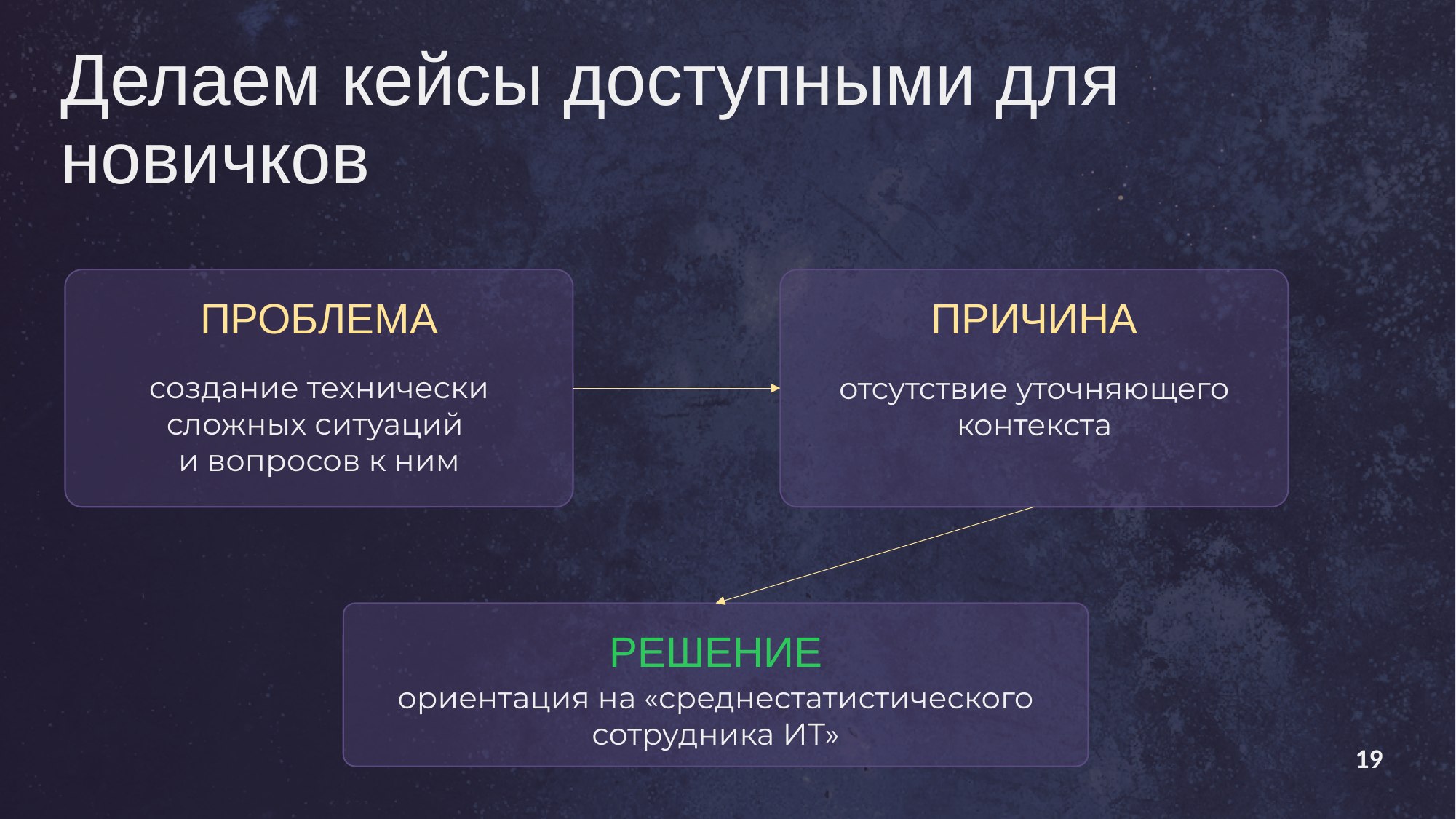

# Делаем кейсы доступными для новичков

ПРОБЛЕМА
создание технически сложных ситуаций
и вопросов к ним

ПРИЧИНА
отсутствие уточняющего контекста

РЕШЕНИЕ
ориентация на «среднестатистического сотрудника ИТ»
19